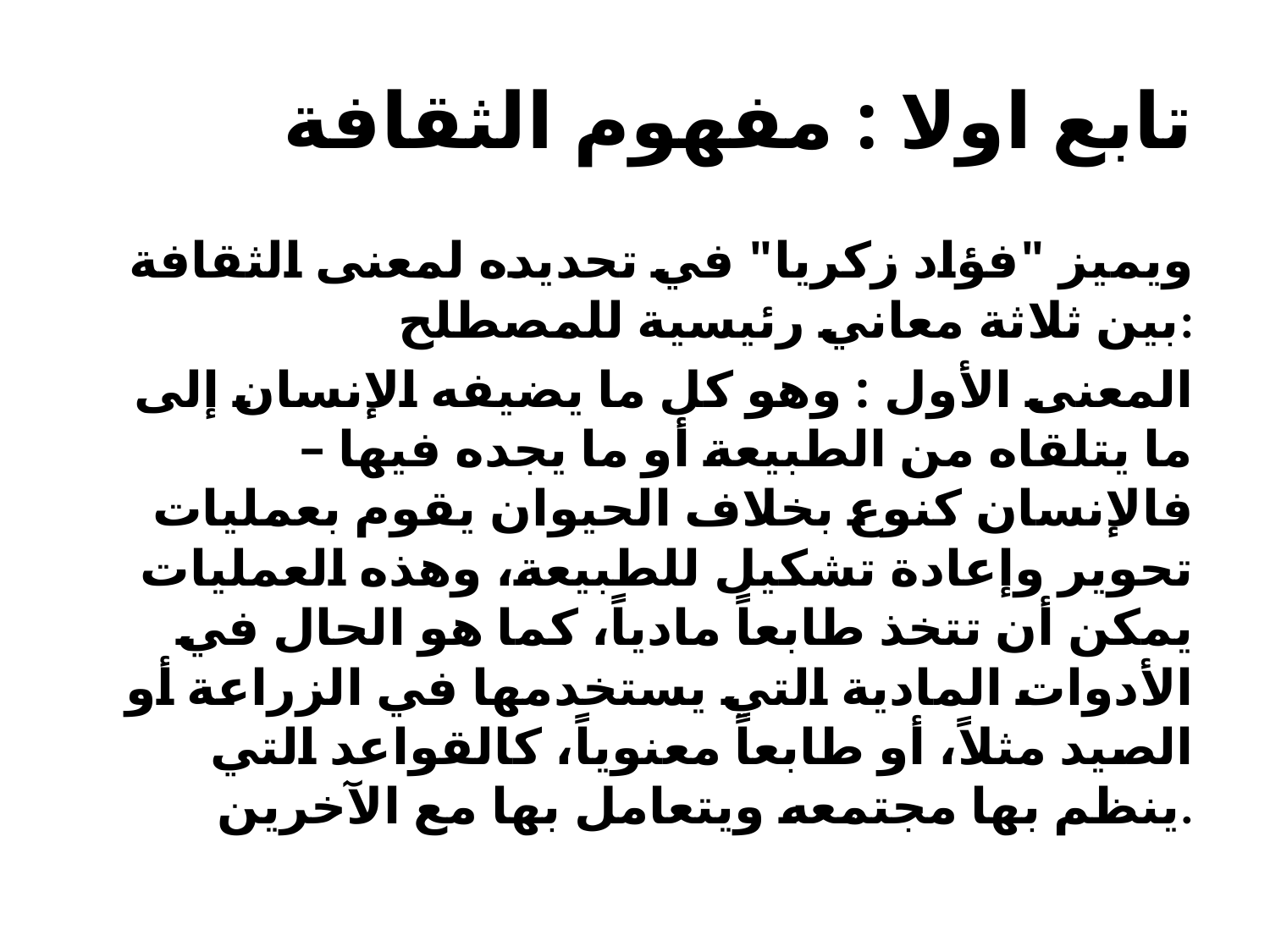

# تابع اولا : مفهوم الثقافة
ويميز "فؤاد زكريا" في تحديده لمعنى الثقافة بين ثلاثة معاني رئيسية للمصطلح:
المعنى الأول : وهو كل ما يضيفه الإنسان إلى ما يتلقاه من الطبيعة أو ما يجده فيها – فالإنسان كنوع بخلاف الحيوان يقوم بعمليات تحوير وإعادة تشكيل للطبيعة، وهذه العمليات يمكن أن تتخذ طابعاً مادياً، كما هو الحال في الأدوات المادية التي يستخدمها في الزراعة أو الصيد مثلاً، أو طابعاً معنوياً، كالقواعد التي ينظم بها مجتمعه ويتعامل بها مع الآخرين.